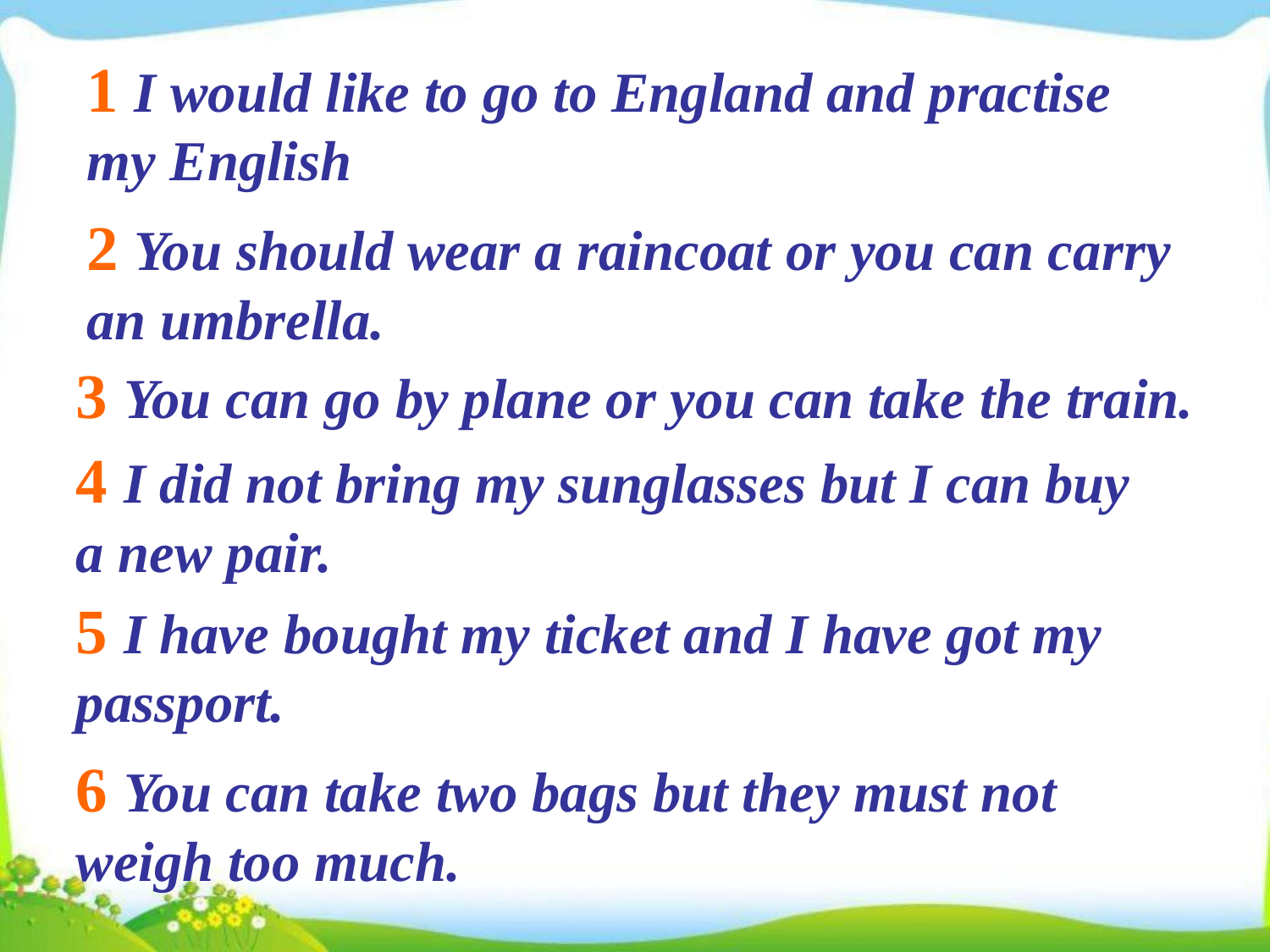

1 I would like to go to England and practise my English
2 You should wear a raincoat or you can carry an umbrella.
3 You can go by plane or you can take the train.
4 I did not bring my sunglasses but I can buy a new pair.
5 I have bought my ticket and I have got my passport.
6 You can take two bags but they must not weigh too much.